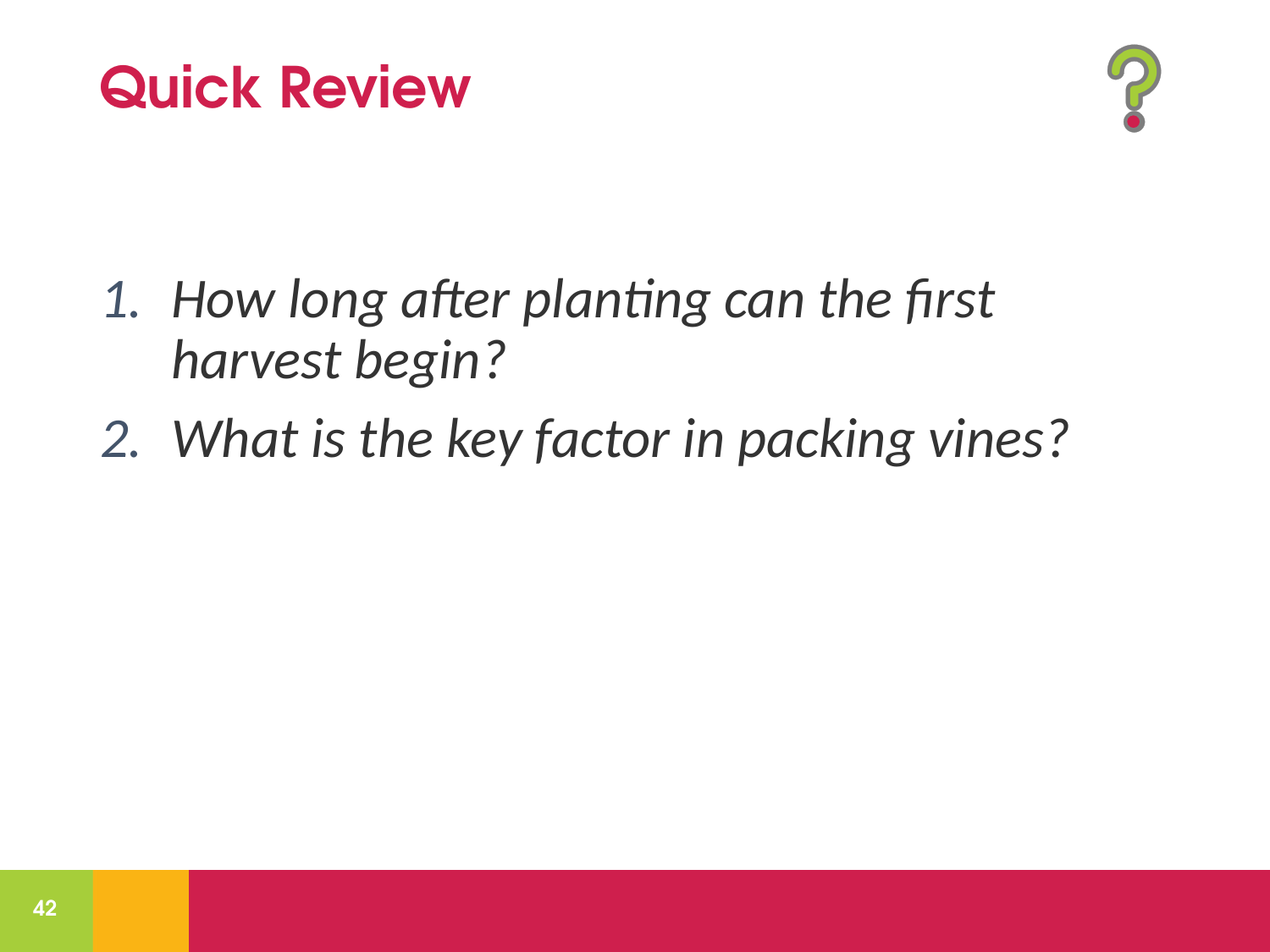

How long after planting can the first harvest begin?
What is the key factor in packing vines?
42